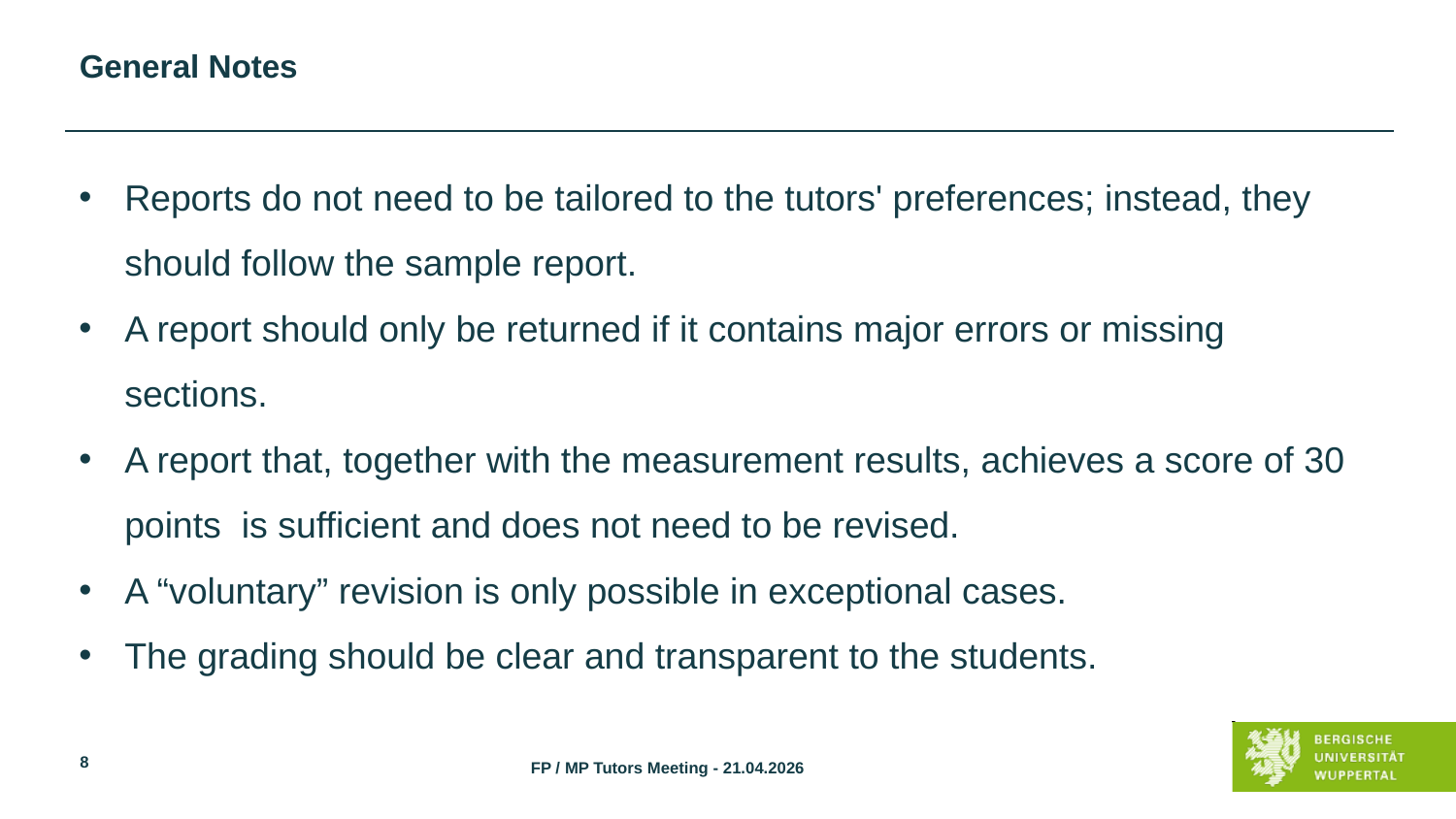

General Notes
Reports do not need to be tailored to the tutors' preferences; instead, they should follow the sample report.
A report should only be returned if it contains major errors or missing sections.
A report that, together with the measurement results, achieves a score of 30 points  is sufficient and does not need to be revised.
A “voluntary” revision is only possible in exceptional cases.
The grading should be clear and transparent to the students.
FP / MP Tutors Meeting - 21.04.2026